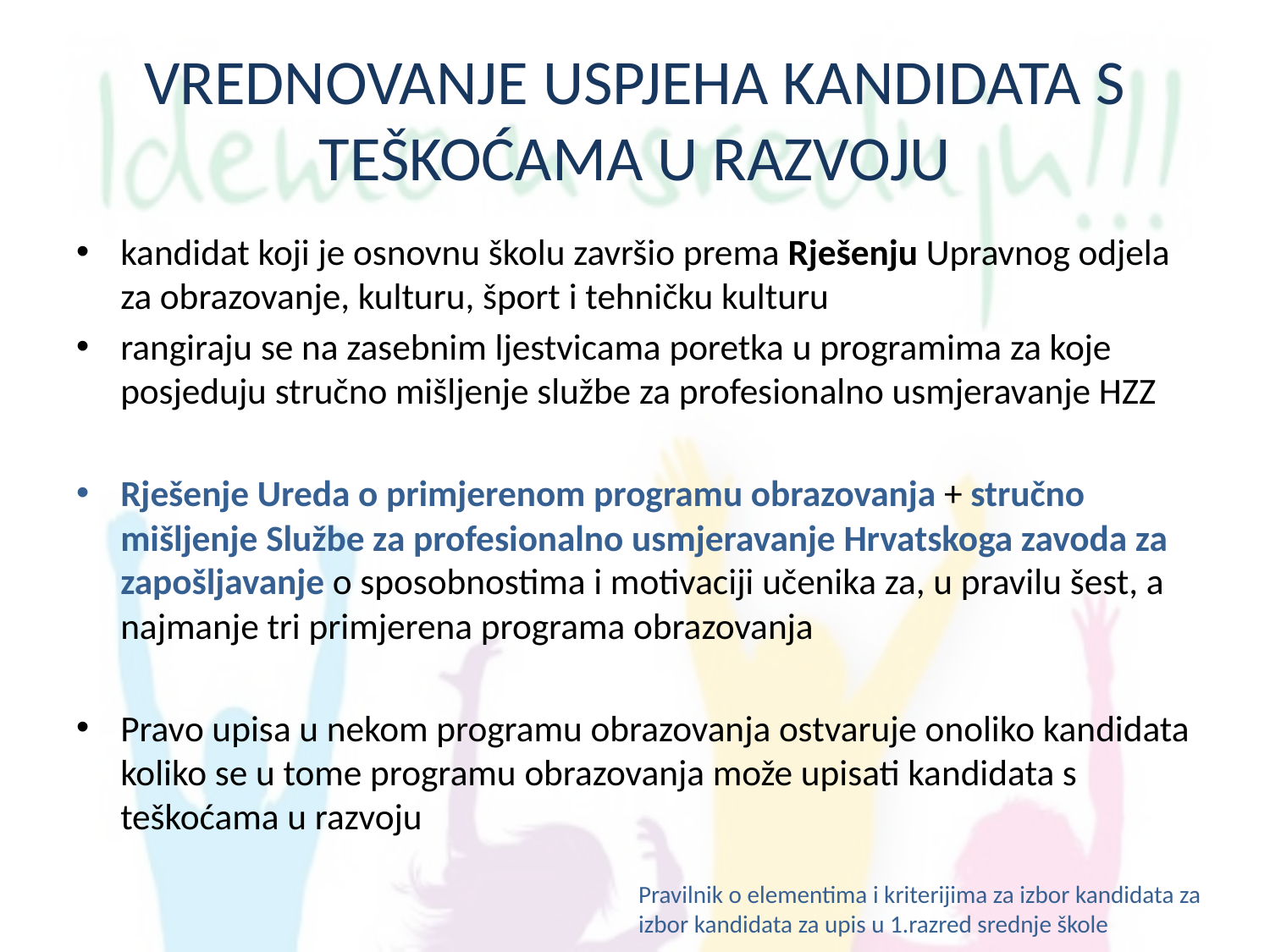

# VREDNOVANJE USPJEHA KANDIDATA S TEŠKOĆAMA U RAZVOJU
kandidat koji je osnovnu školu završio prema Rješenju Upravnog odjela za obrazovanje, kulturu, šport i tehničku kulturu
rangiraju se na zasebnim ljestvicama poretka u programima za koje posjeduju stručno mišljenje službe za profesionalno usmjeravanje HZZ

Rješenje Ureda o primjerenom programu obrazovanja + stručno mišljenje Službe za profesionalno usmjeravanje Hrvatskoga zavoda za zapošljavanje o sposobnostima i motivaciji učenika za, u pravilu šest, a najmanje tri primjerena programa obrazovanja

Pravo upisa u nekom programu obrazovanja ostvaruje onoliko kandidata koliko se u tome programu obrazovanja može upisati kandidata s teškoćama u razvoju

Pravilnik o elementima i kriterijima za izbor kandidata za izbor kandidata za upis u 1.razred srednje škole